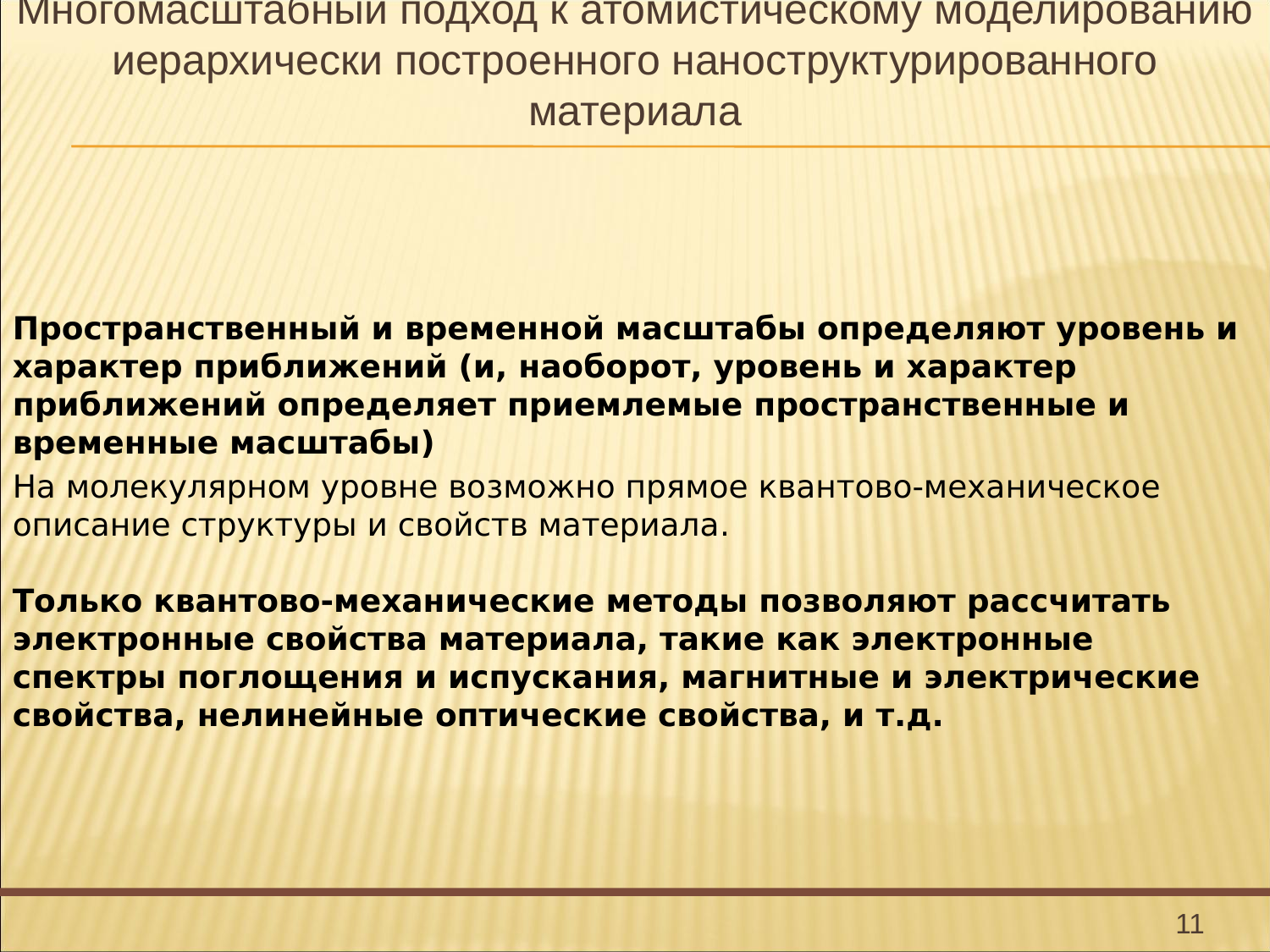

# Многомасштабный подход к атомистическому моделированию иерархически построенного наноструктурированного материала
Пространственный и временной масштабы определяют уровень и характер приближений (и, наоборот, уровень и характер приближений определяет приемлемые пространственные и временные масштабы)
На молекулярном уровне возможно прямое квантово-механическое описание структуры и свойств материала.

Только квантово-механические методы позволяют рассчитать электронные свойства материала, такие как электронные спектры поглощения и испускания, магнитные и электрические свойства, нелинейные оптические свойства, и т.д.

11